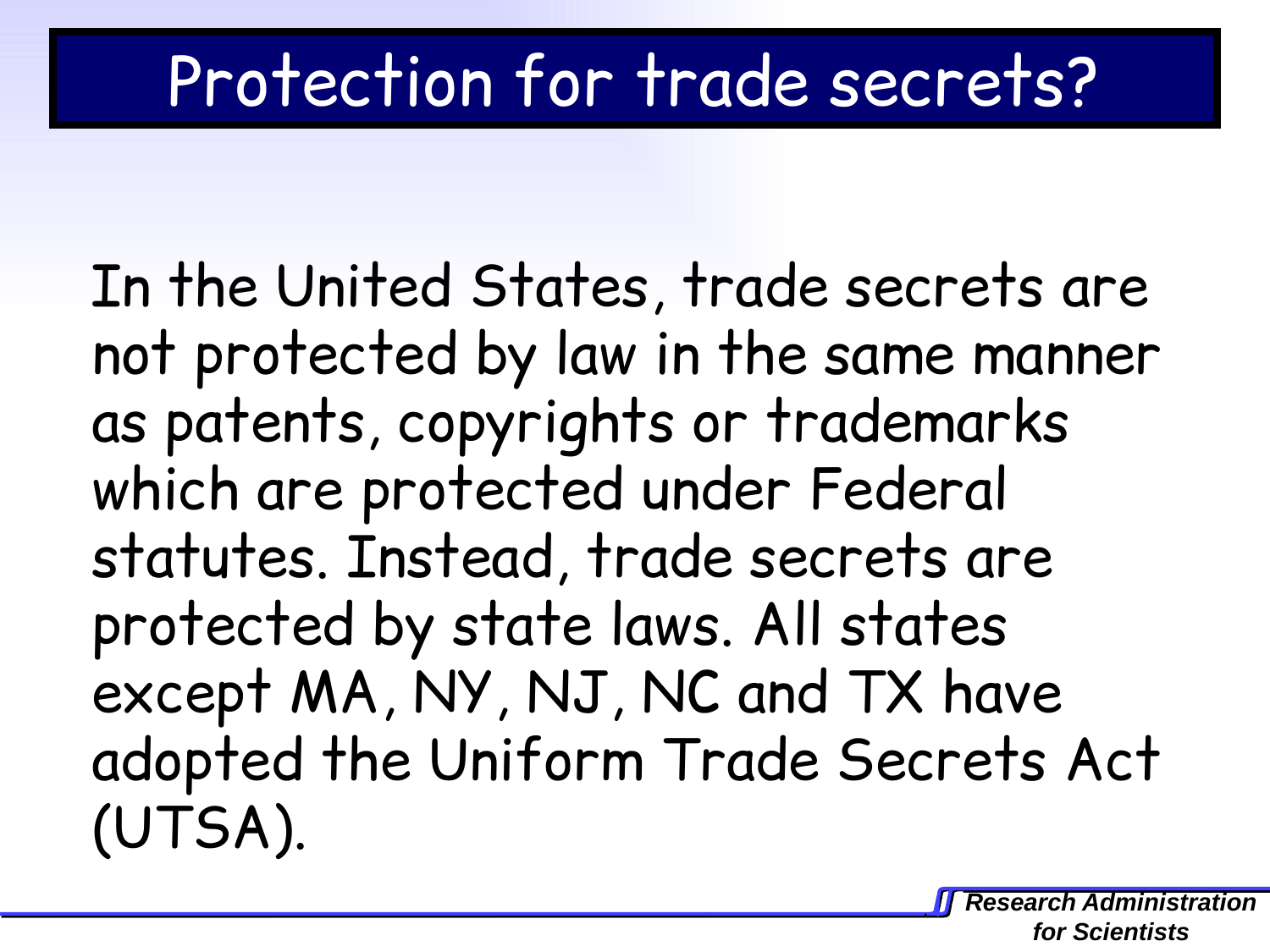

Protection for trade secrets?
In the United States, trade secrets are not protected by law in the same manner as patents, copyrights or trademarks which are protected under Federal statutes. Instead, trade secrets are protected by state laws. All states except MA, NY, NJ, NC and TX have adopted the Uniform Trade Secrets Act  (UTSA).